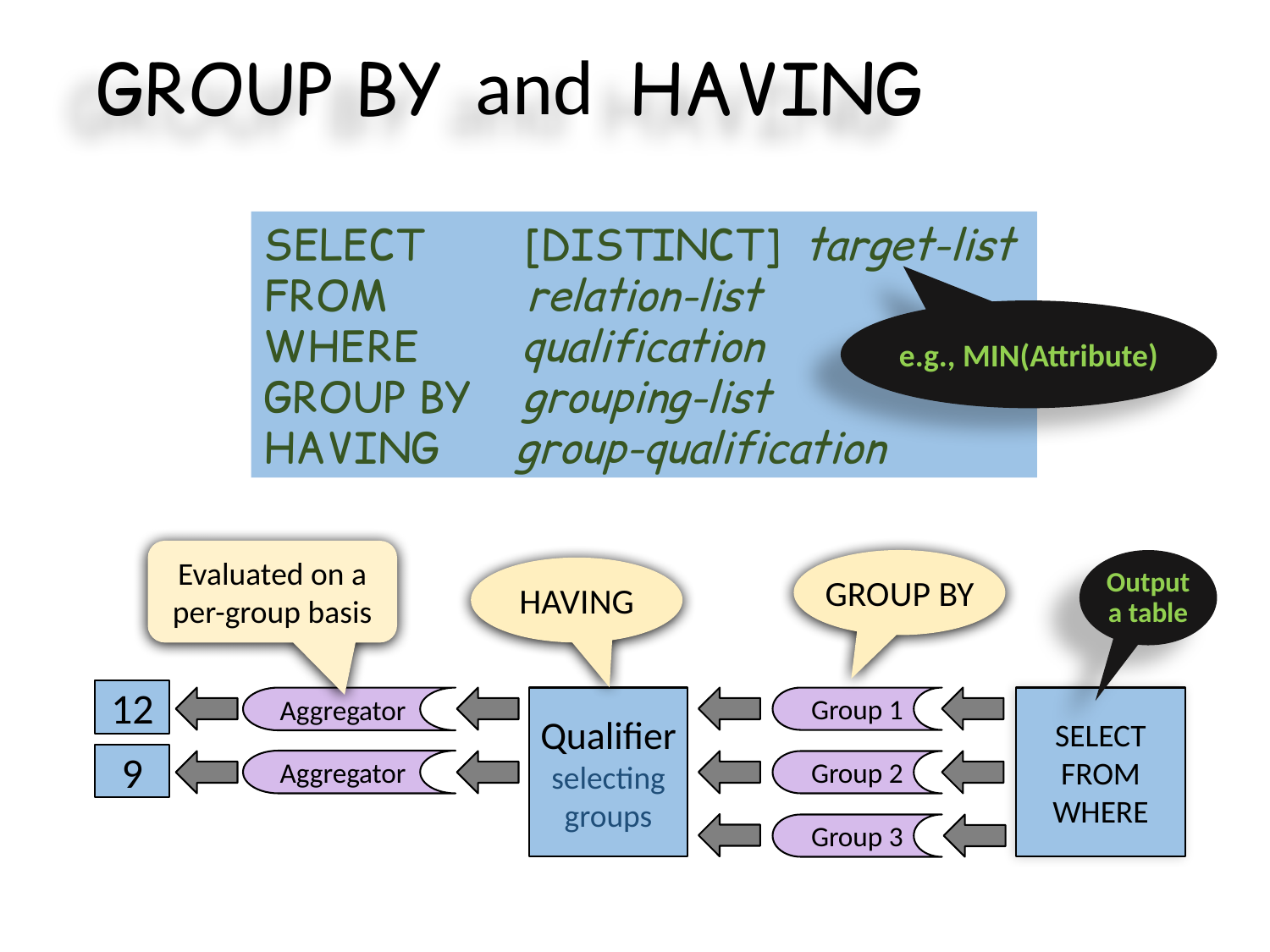

# GROUP BY  and  HAVING
SELECT        [DISTINCT]  target-list
FROM           relation-list
WHERE        qualification
GROUP BY    grouping-list
HAVING      group-qualification
e.g., MIN(Attribute)
Evaluated on a per-group basis
GROUP BY
Output a table
HAVING
12

Aggregator
9
Aggregator

Qualifier selecting groups

Group 1

Group 2

Group 3
SELECT
FROM
WHERE